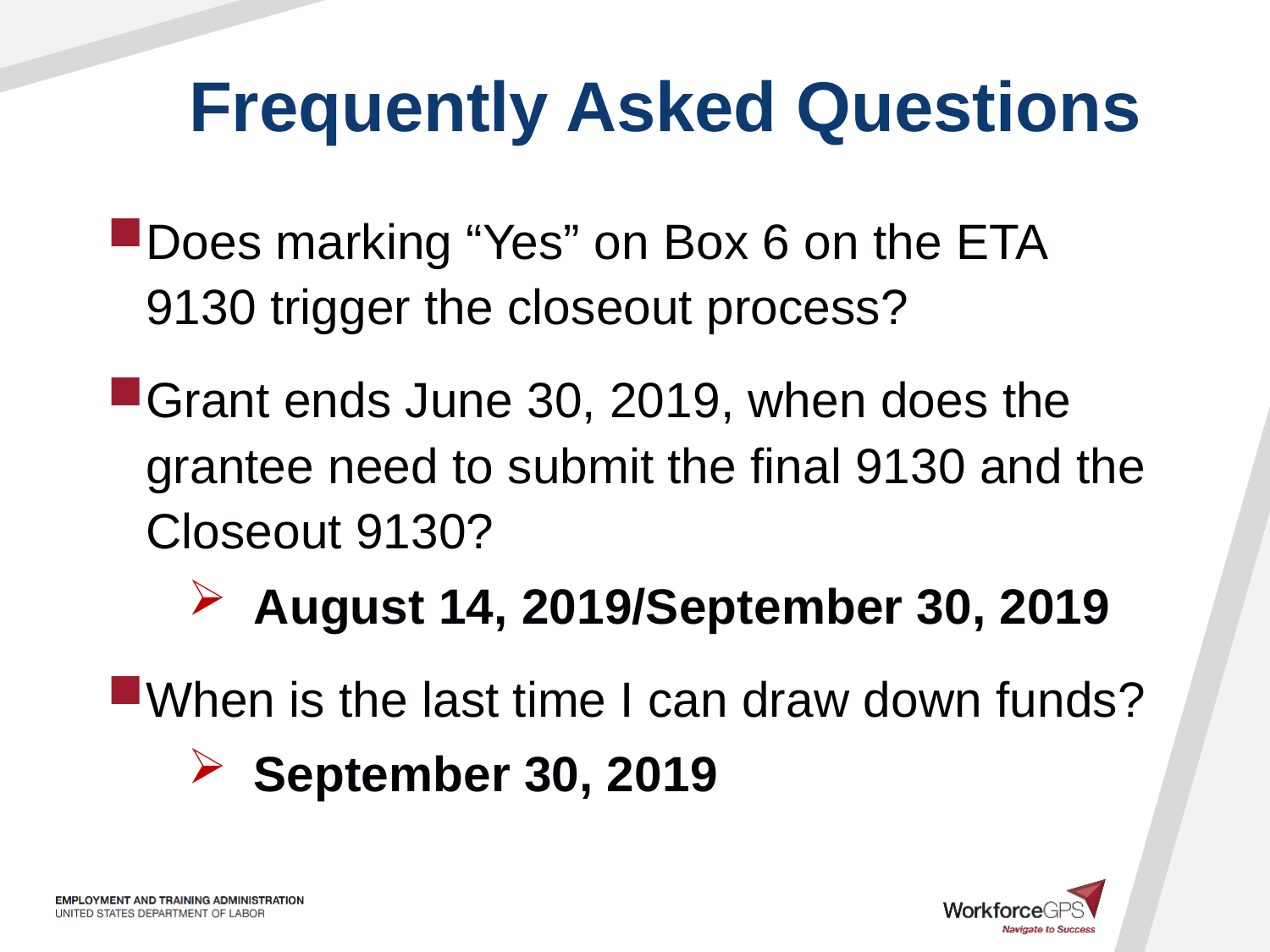

# Frequently Asked Questions

Does marking “Yes” on Box 6 on the ETA 9130 trigger the closeout process?
Grant ends June 30, 2019, when does the grantee need to submit the final 9130 and the Closeout 9130?
August 14, 2019/September 30, 2019
When is the last time I can draw down funds?
September 30, 2019